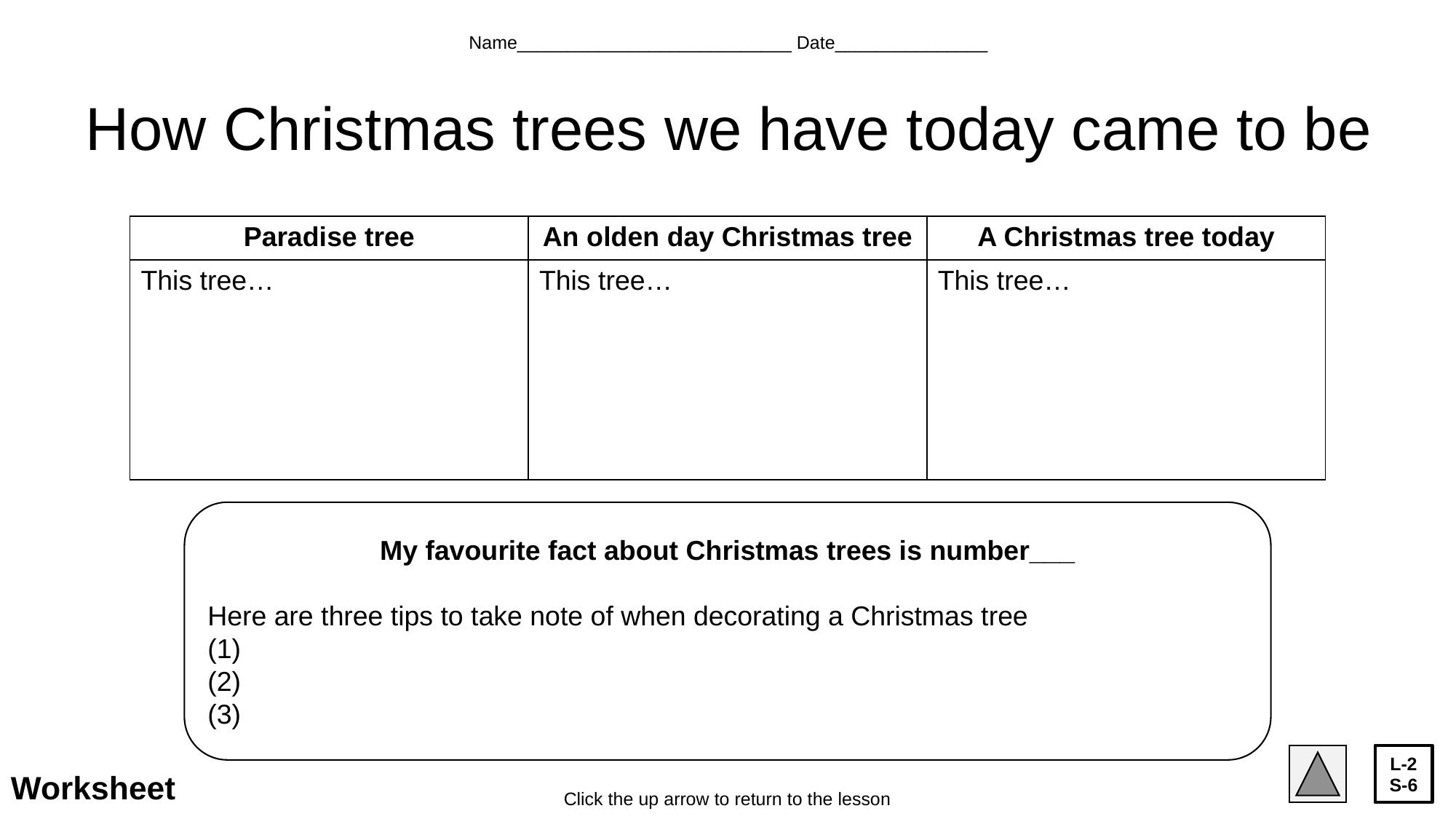

Name___________________________ Date_______________
# How Christmas trees we have today came to be
| Paradise tree | An olden day Christmas tree | A Christmas tree today |
| --- | --- | --- |
| This tree… | This tree… | This tree… |
My favourite fact about Christmas trees is number___

Here are three tips to take note of when decorating a Christmas tree
(1)
(2)
(3)

L-2
S-6
Worksheet
Click the up arrow to return to the lesson